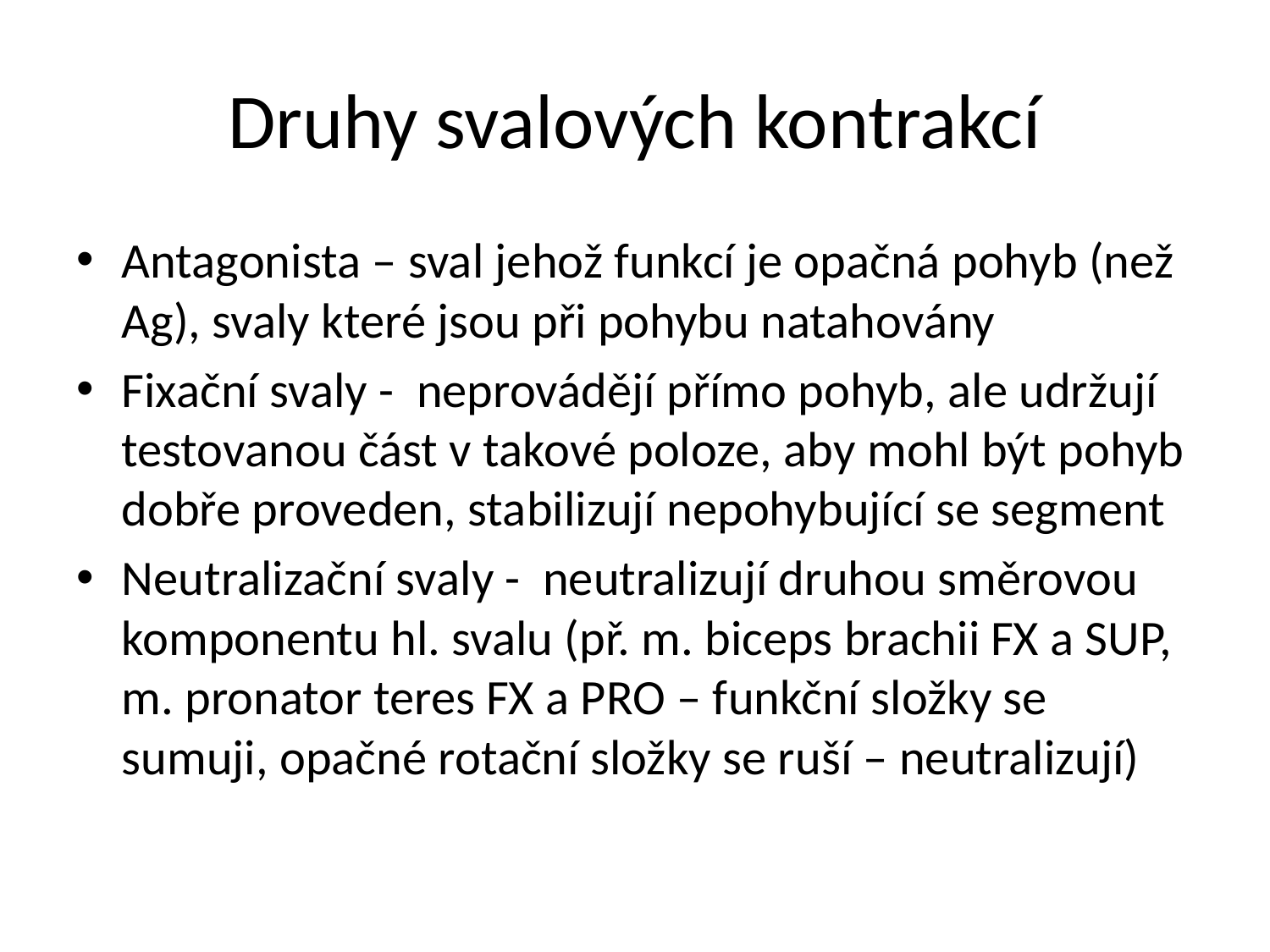

# Druhy svalových kontrakcí
Antagonista – sval jehož funkcí je opačná pohyb (než Ag), svaly které jsou při pohybu natahovány
Fixační svaly -  neprovádějí přímo pohyb, ale udržují testovanou část v takové poloze, aby mohl být pohyb dobře proveden, stabilizují nepohybující se segment
Neutralizační svaly -  neutralizují druhou směrovou komponentu hl. svalu (př. m. biceps brachii FX a SUP, m. pronator teres FX a PRO – funkční složky se sumuji, opačné rotační složky se ruší – neutralizují)